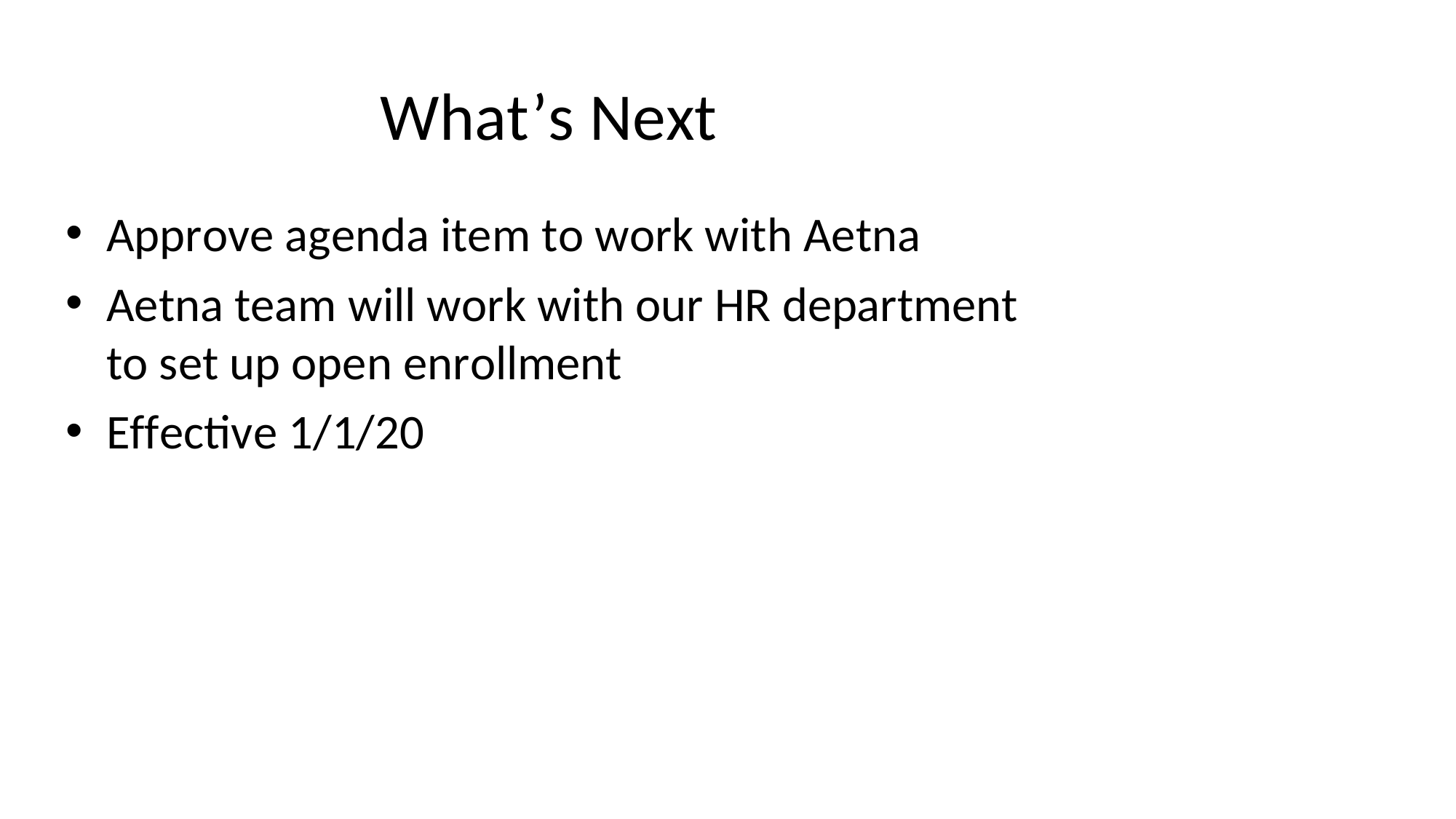

# What’s Next
Approve agenda item to work with Aetna
Aetna team will work with our HR department to set up open enrollment
Effective 1/1/20